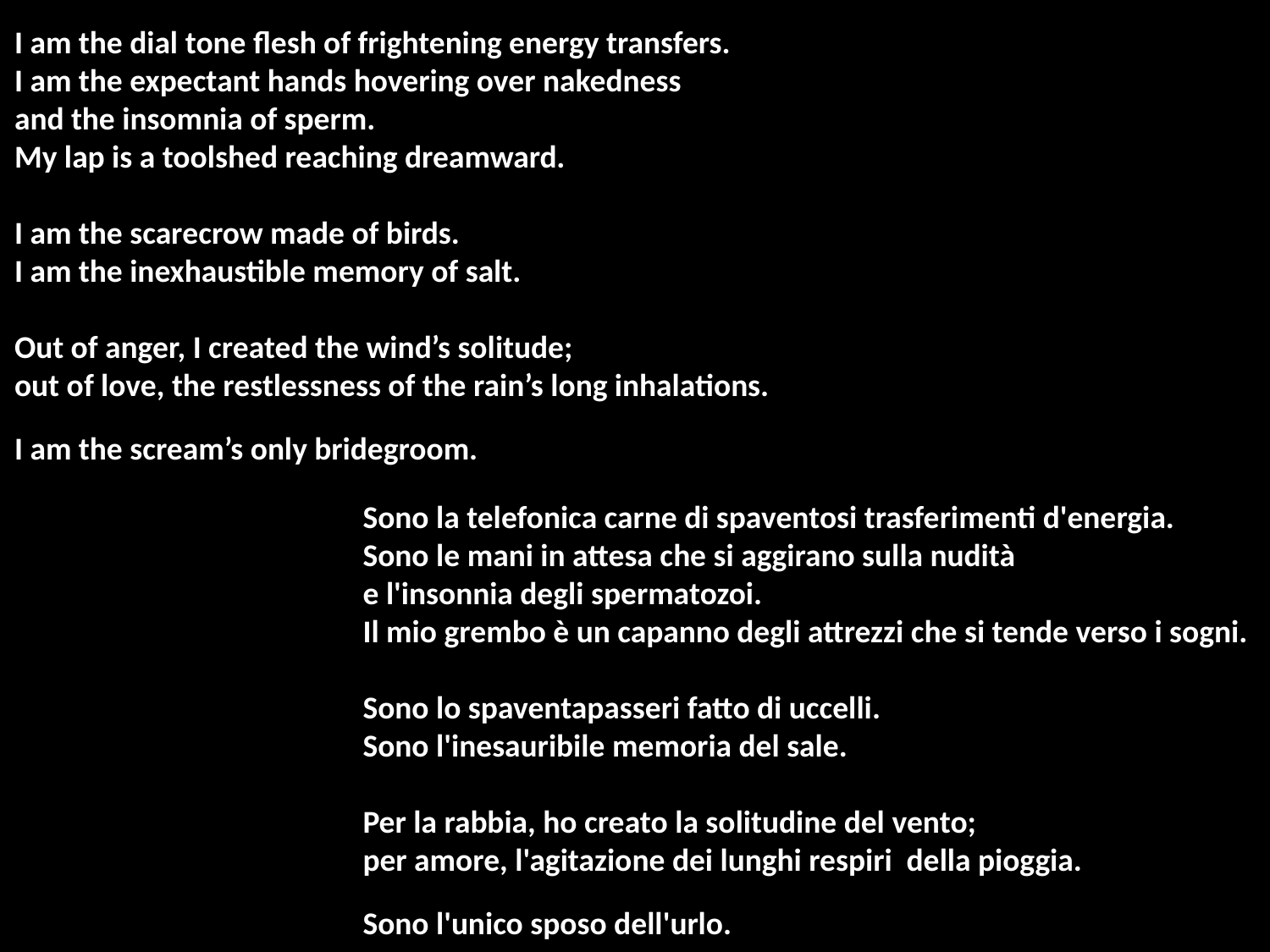

I am the dial tone flesh of frightening energy transfers.
I am the expectant hands hovering over nakedness
and the insomnia of sperm.
My lap is a toolshed reaching dreamward.

I am the scarecrow made of birds.
I am the inexhaustible memory of salt.

Out of anger, I created the wind’s solitude;
out of love, the restlessness of the rain’s long inhalations.

I am the scream’s only bridegroom.
Sono la telefonica carne di spaventosi trasferimenti d'energia.
Sono le mani in attesa che si aggirano sulla nudità
e l'insonnia degli spermatozoi.
Il mio grembo è un capanno degli attrezzi che si tende verso i sogni.

Sono lo spaventapasseri fatto di uccelli.
Sono l'inesauribile memoria del sale.

Per la rabbia, ho creato la solitudine del vento;
per amore, l'agitazione dei lunghi respiri  della pioggia.

Sono l'unico sposo dell'urlo.